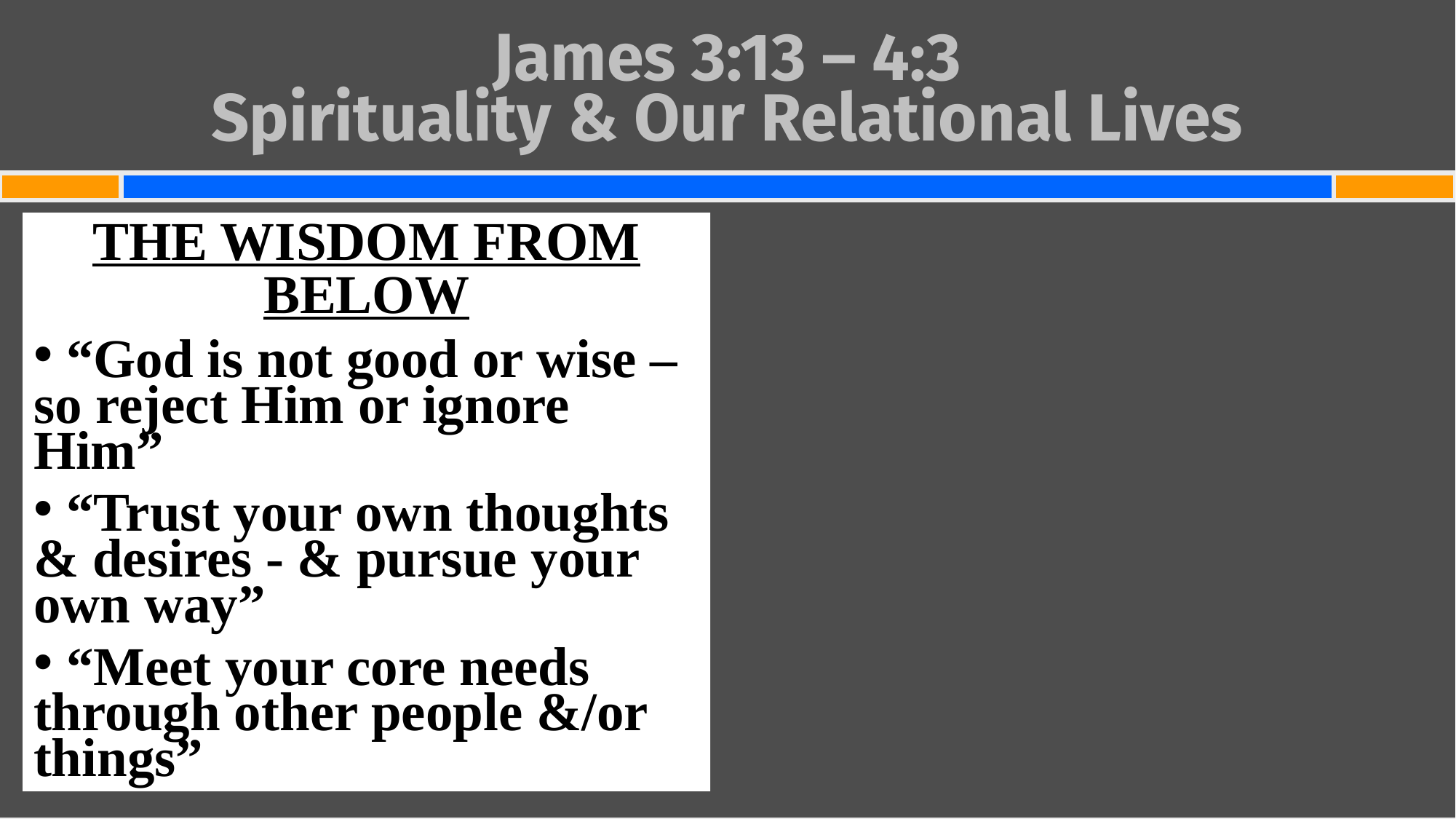

# James 3:13 – 4:3 Spirituality & Our Relational Lives

THE WISDOM FROM BELOW
 “God is not good or wise – so reject Him or ignore Him”
 “Trust your own thoughts & desires - & pursue your own way”
 “Meet your core needs through other people &/or things”